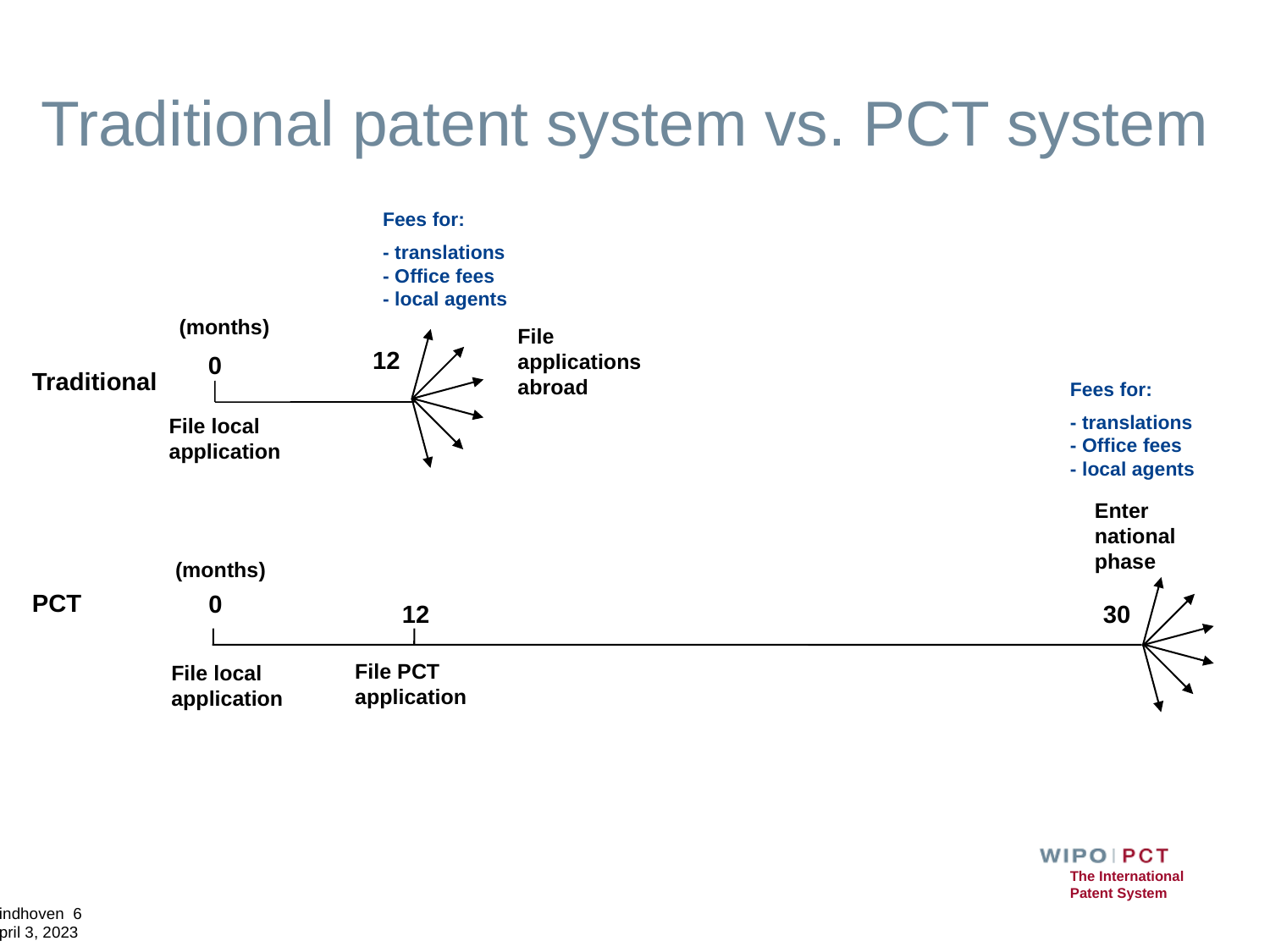

Traditional patent system vs. PCT system
Fees for:
- translations
- Office fees
- local agents
(months)
File
applications
abroad

12
0
Traditional
Fees for:
- translations
- Office fees
- local agents

File local
application
Enter
national
phase
(months)

PCT
0
12
30

File PCT
application
File local
application